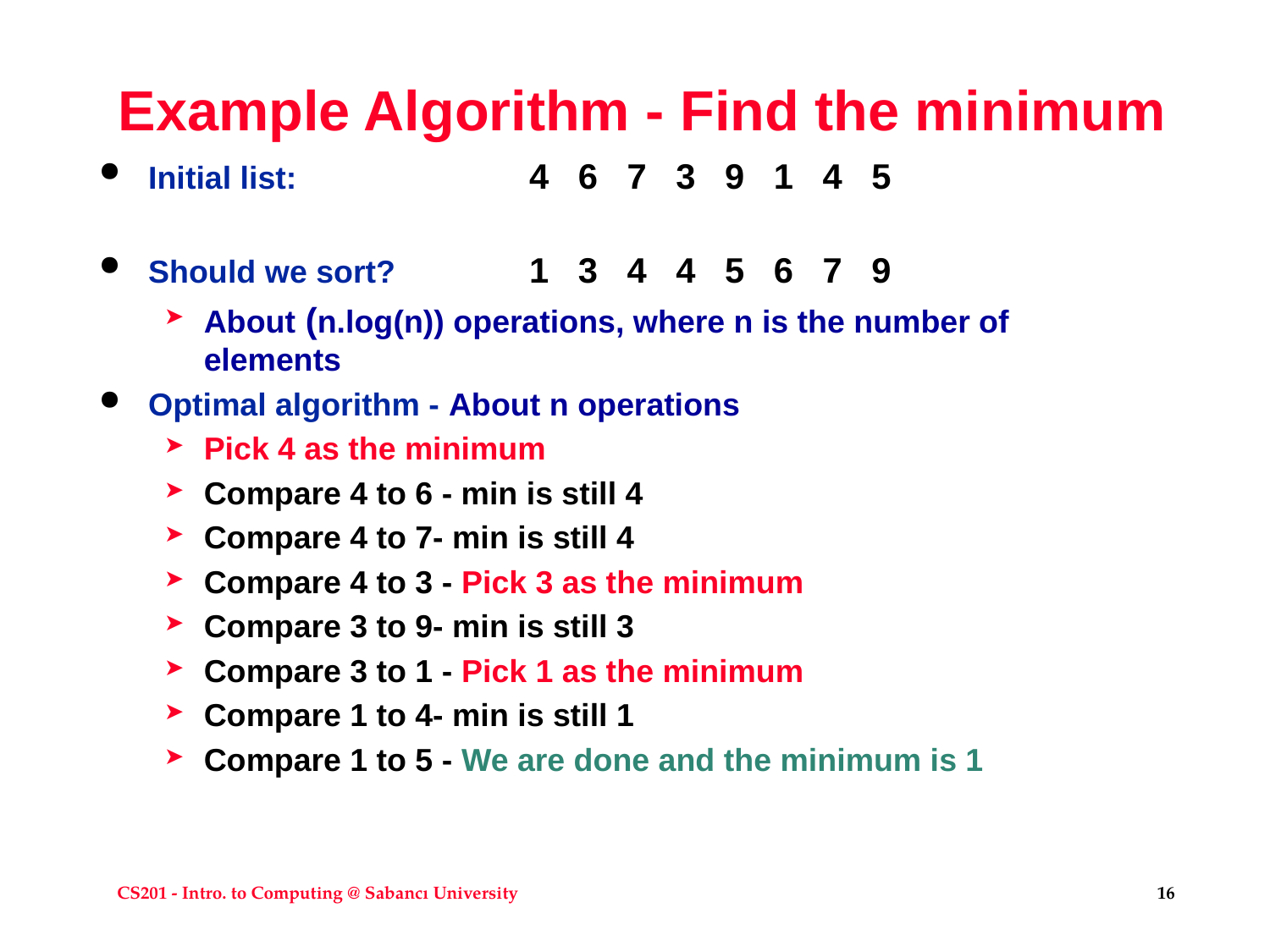

# Example Algorithm - Find the minimum
Initial list:		4   6   7   3   9   1   4   5

Should we sort? 	1   3   4   4   5   6   7   9
About (n.log(n)) operations, where n is the number of elements
Optimal algorithm - About n operations
Pick 4 as the minimum
Compare 4 to 6 - min is still 4
Compare 4 to 7- min is still 4
Compare 4 to 3 - Pick 3 as the minimum
Compare 3 to 9- min is still 3
Compare 3 to 1 - Pick 1 as the minimum
Compare 1 to 4- min is still 1
Compare 1 to 5 - We are done and the minimum is 1